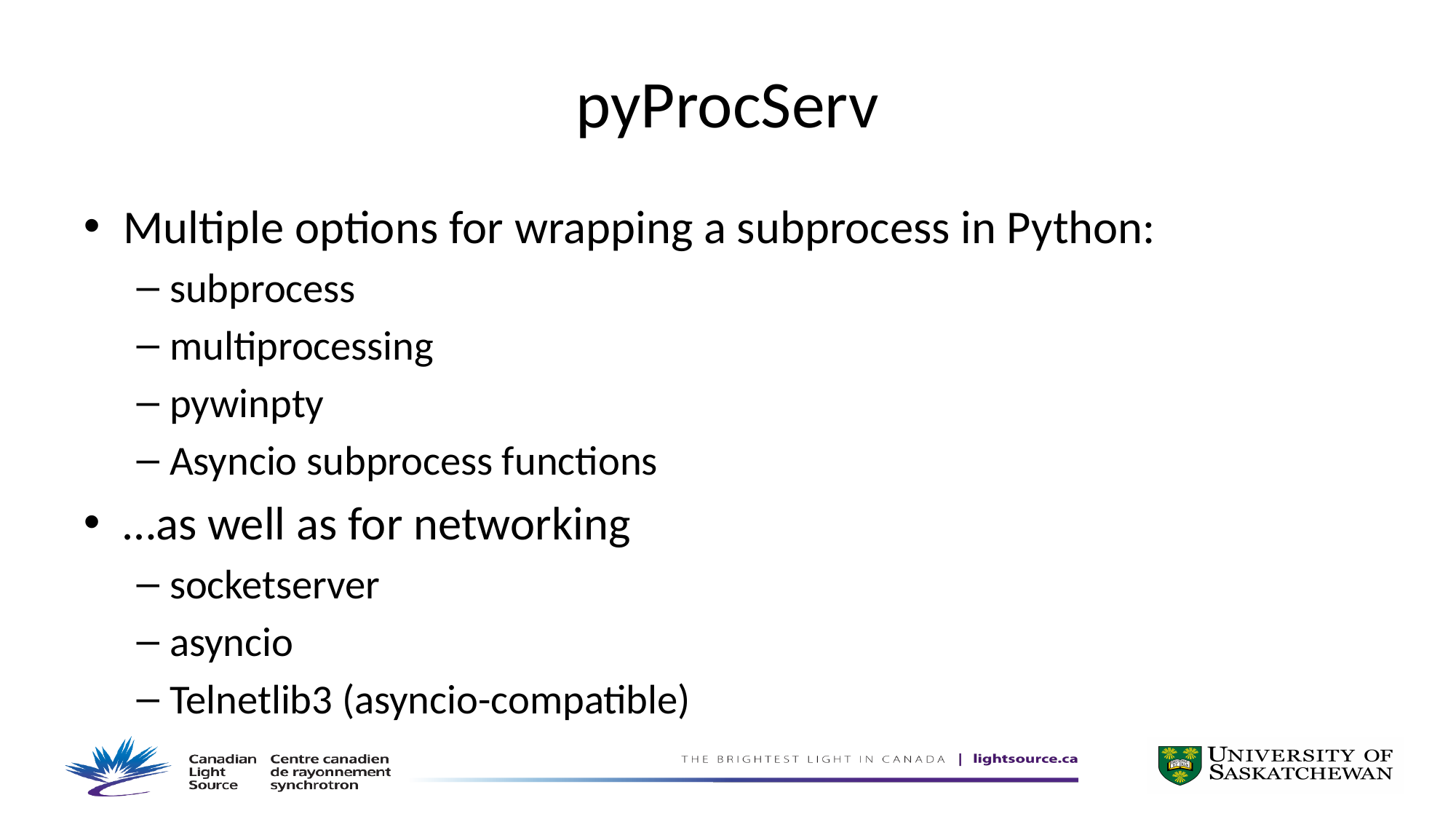

# pyProcServ
Multiple options for wrapping a subprocess in Python:
subprocess
multiprocessing
pywinpty
Asyncio subprocess functions
…as well as for networking
socketserver
asyncio
Telnetlib3 (asyncio-compatible)